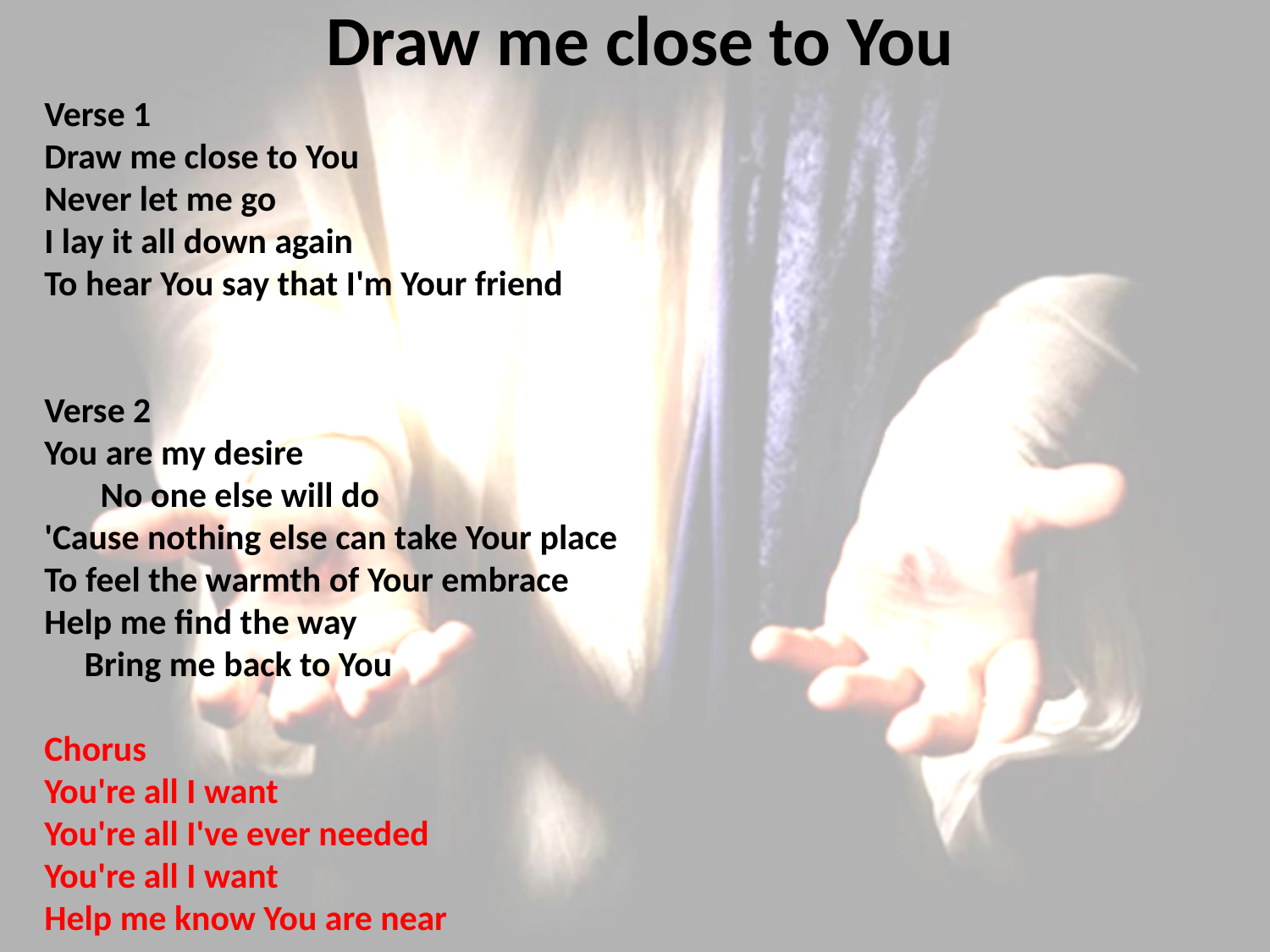

# Draw me close to You
Verse 1
Draw me close to You
Never let me go
I lay it all down again
To hear You say that I'm Your friend

Verse 2
You are my desire                                                  No one else will do
'Cause nothing else can take Your place
To feel the warmth of Your embrace
Help me find the way                                         Bring me back to You
Chorus
You're all I want
You're all I've ever needed
You're all I want
Help me know You are near